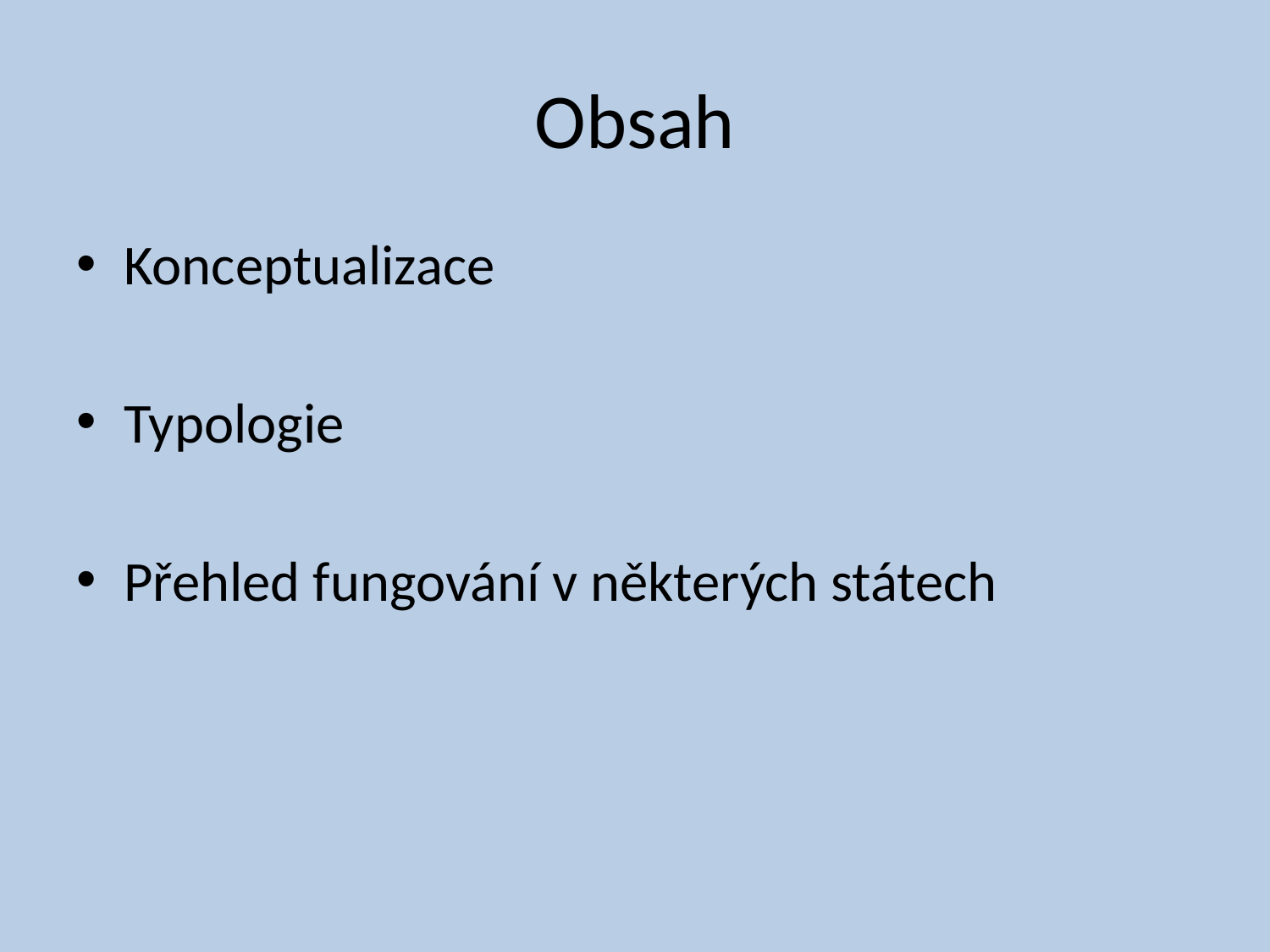

# Obsah
Konceptualizace

Typologie

Přehled fungování v některých státech